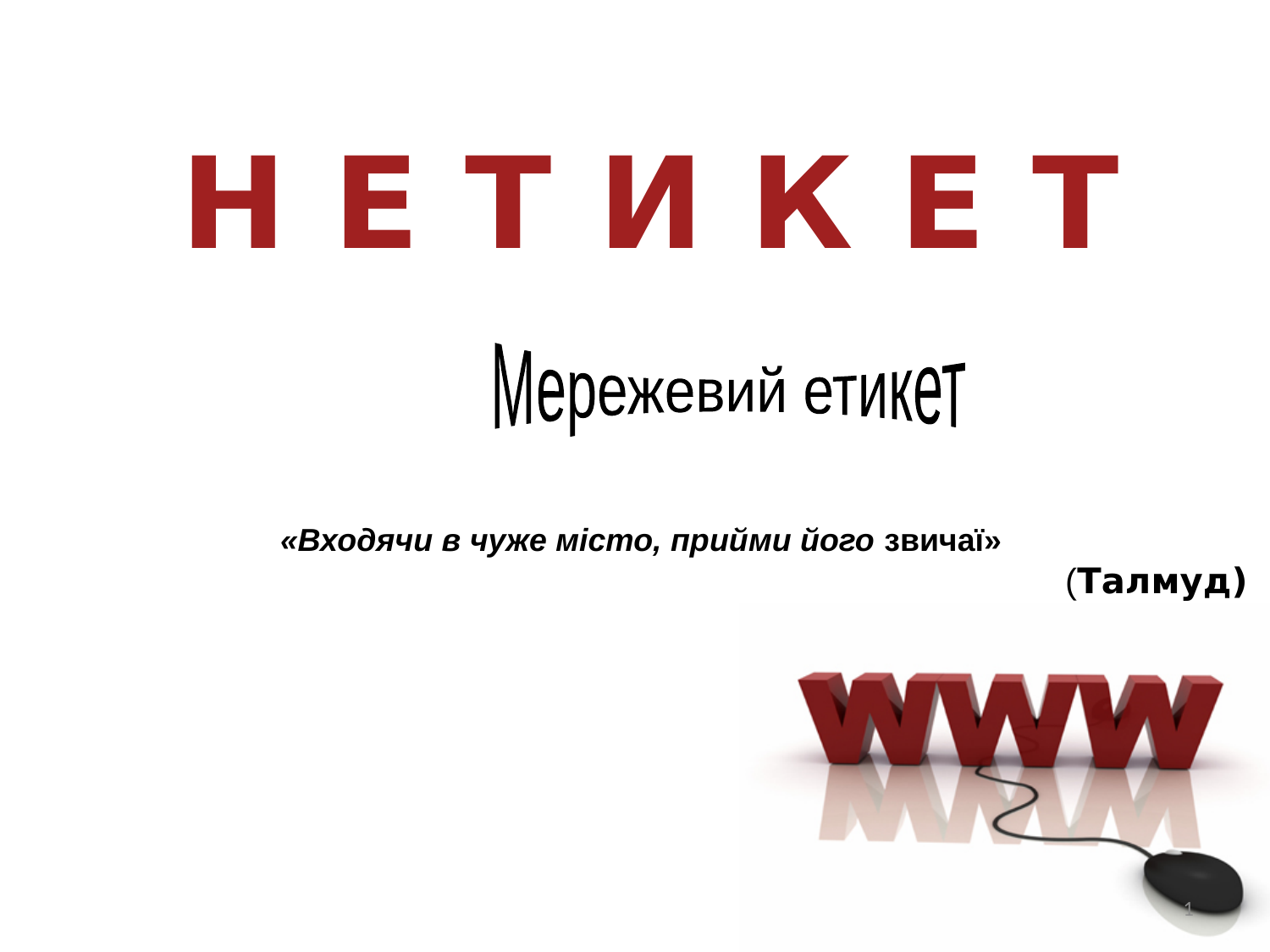

Н Е Т И К Е Т
Мережевий етикет
«Входячи в чуже місто, прийми його звичаї»
(Талмуд)
1